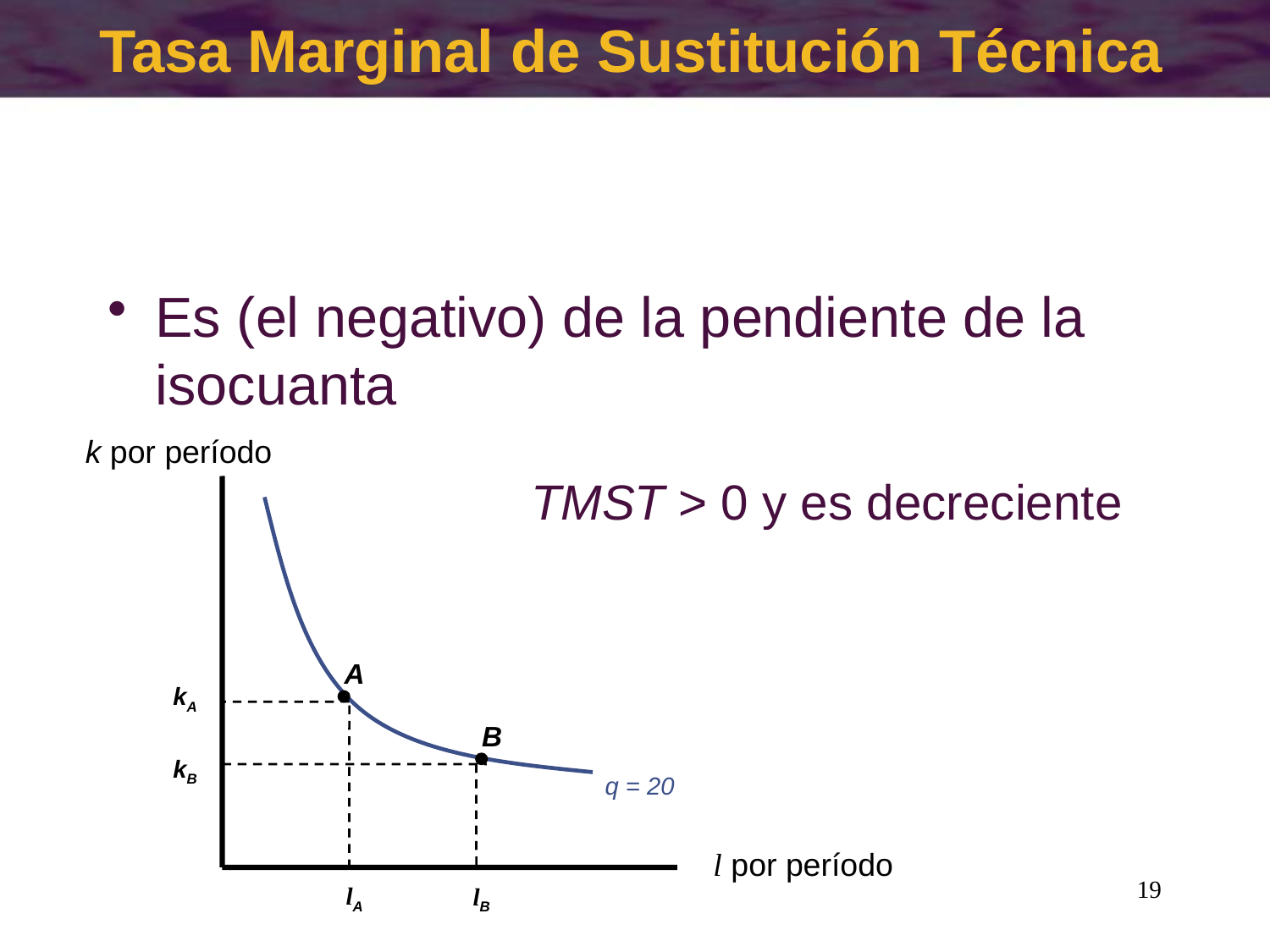

Tasa Marginal de Sustitución Técnica
Es (el negativo) de la pendiente de la isocuanta
A
kA

B
kB

lA
lB
k por período

TMST > 0 y es decreciente

q = 20
l por período

19